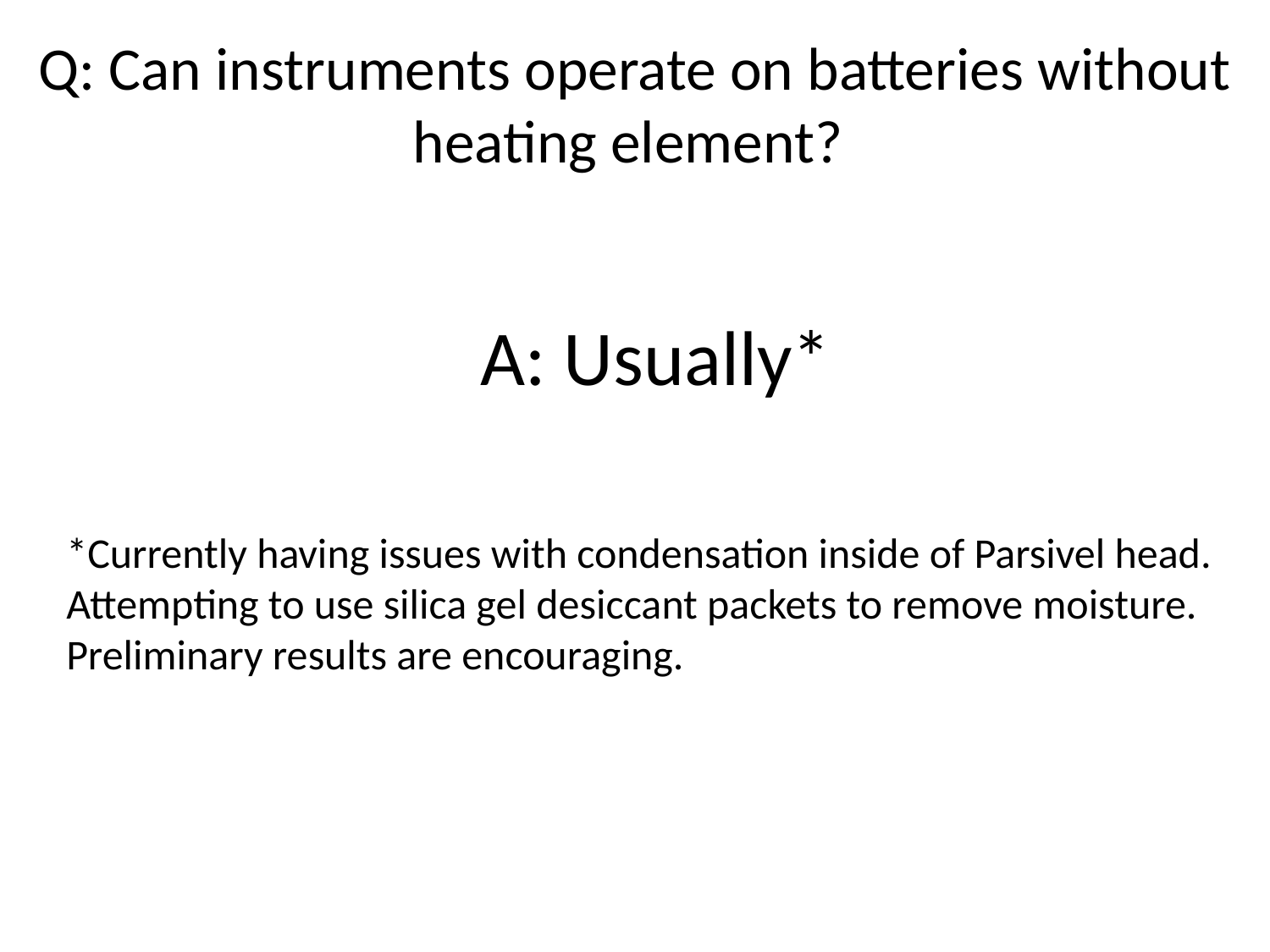

# Q: Can instruments operate on batteries without heating element?
A: Usually*
*Currently having issues with condensation inside of Parsivel head. Attempting to use silica gel desiccant packets to remove moisture. Preliminary results are encouraging.